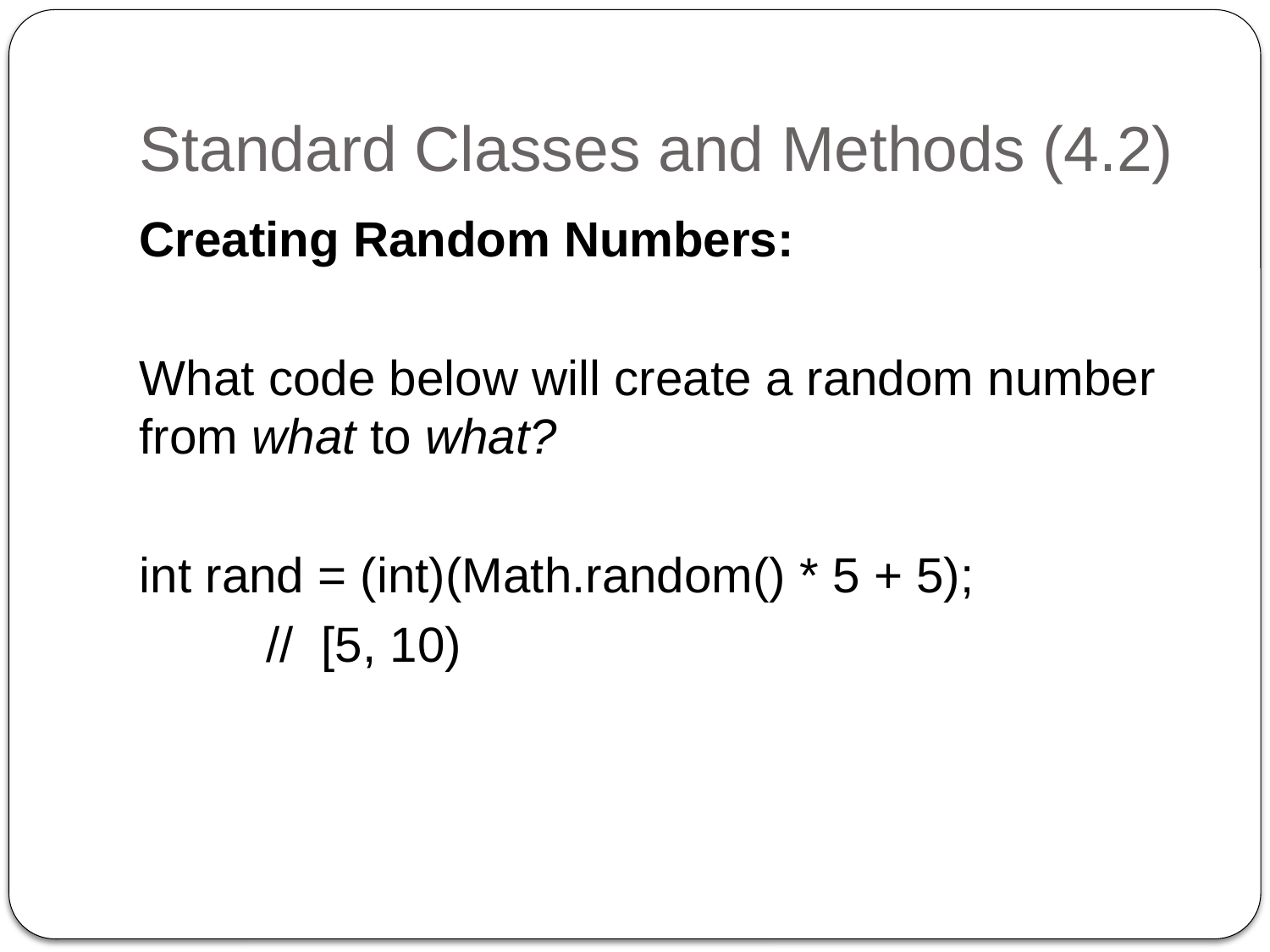

# Standard Classes and Methods (4.2)
Creating Random Numbers:

What code below will create a random number from what to what?

int rand = (int)(Math.random() * 5 + 5);
	//  [5, 10)